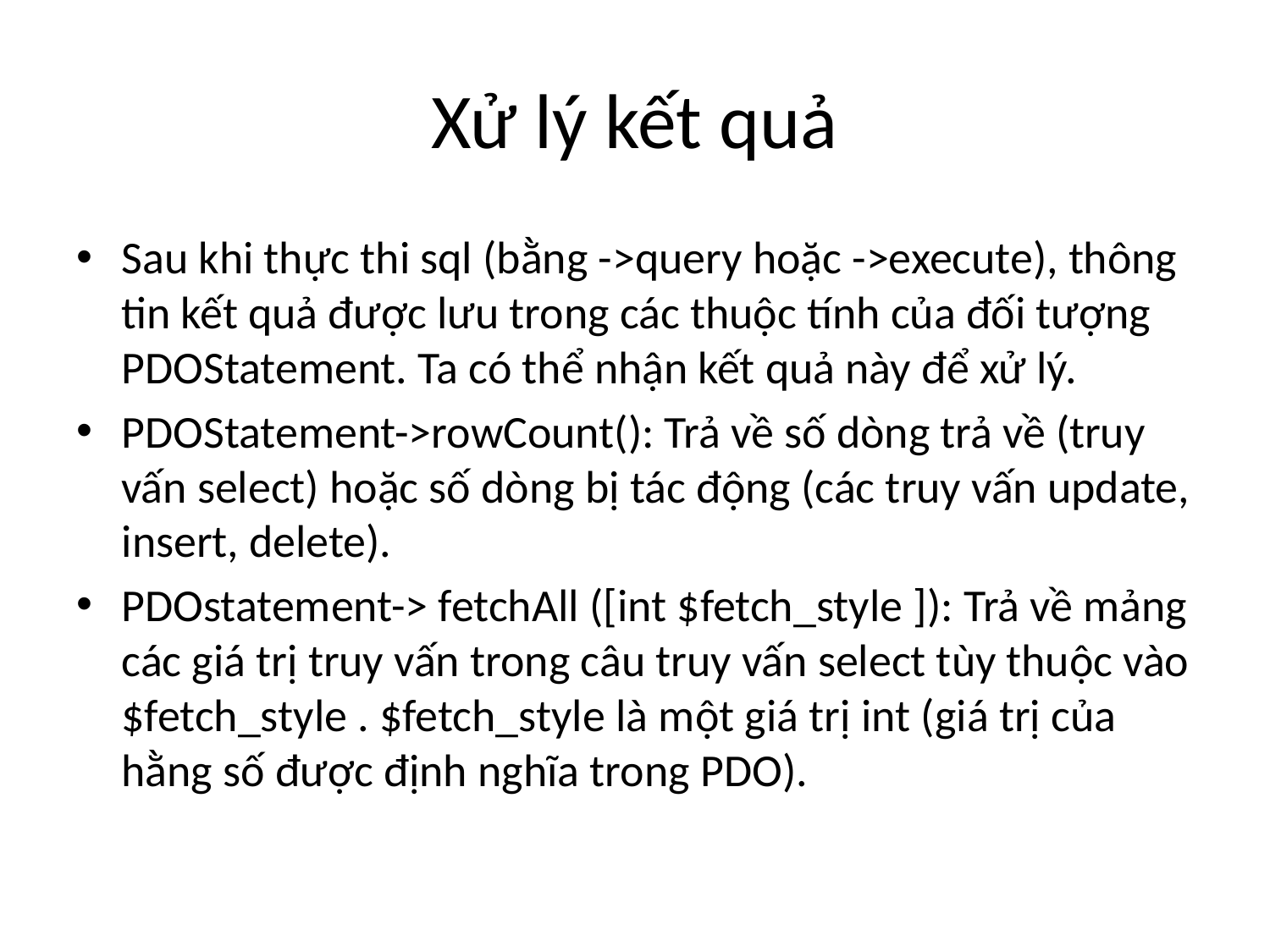

# Xử lý kết quả
Sau khi thực thi sql (bằng ->query hoặc ->execute), thông tin kết quả được lưu trong các thuộc tính của đối tượng PDOStatement. Ta có thể nhận kết quả này để xử lý.
PDOStatement->rowCount(): Trả về số dòng trả về (truy vấn select) hoặc số dòng bị tác động (các truy vấn update, insert, delete).
PDOstatement-> fetchAll ([int $fetch_style ]): Trả về mảng các giá trị truy vấn trong câu truy vấn select tùy thuộc vào $fetch_style . $fetch_style là một giá trị int (giá trị của hằng số được định nghĩa trong PDO).